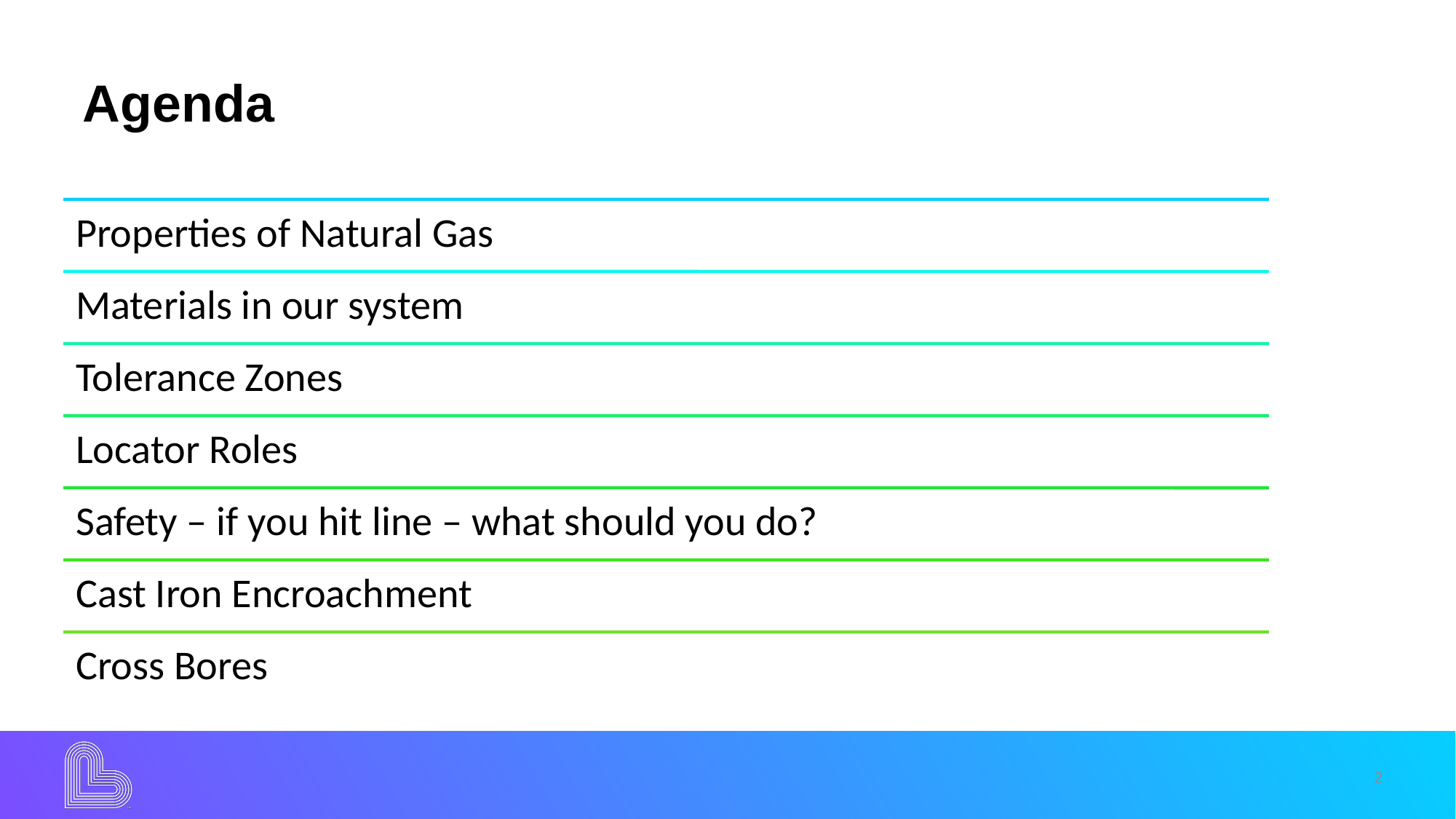

# Agenda
Properties of Natural Gas
Materials in our system
Tolerance Zones
Locator Roles
Safety – if you hit line – what should you do?
Cast Iron Encroachment
Cross Bores
2